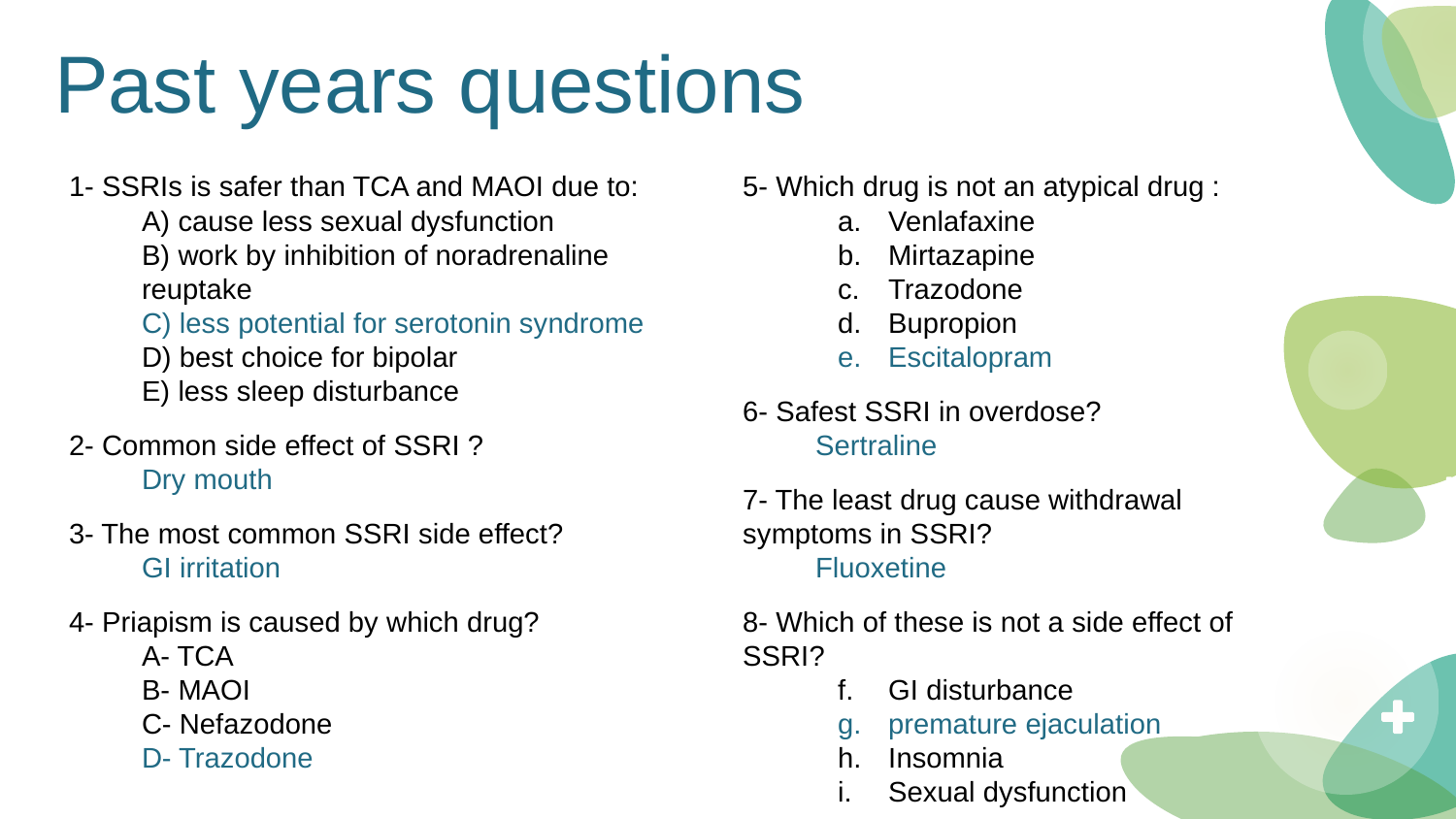

# Past years questions
1- SSRIs is safer than TCA and MAOI due to:
A) cause less sexual dysfunction
B) work by inhibition of noradrenaline reuptake
C) less potential for serotonin syndrome
D) best choice for bipolar
E) less sleep disturbance
2- Common side effect of SSRI ?
Dry mouth
3- The most common SSRI side effect?
GI irritation
4- Priapism is caused by which drug?
A- TCA
B- MAOI
C- Nefazodone
D- Trazodone

5- Which drug is not an atypical drug :
Venlafaxine
Mirtazapine
Trazodone
Bupropion
Escitalopram
6- Safest SSRI in overdose?
Sertraline
7- The least drug cause withdrawal symptoms in SSRI?
Fluoxetine
8- Which of these is not a side effect of SSRI?
GI disturbance
premature ejaculation
Insomnia
Sexual dysfunction